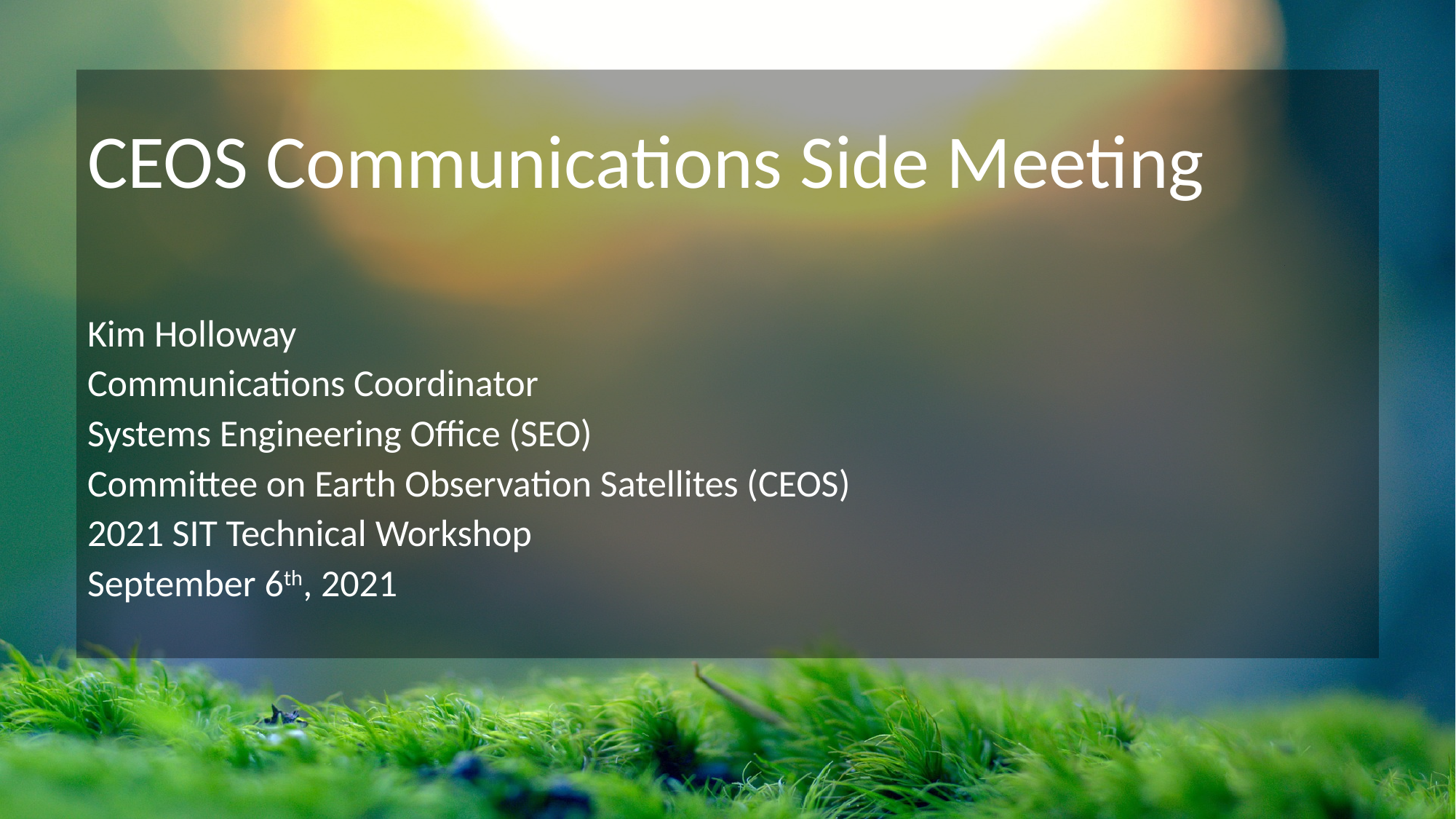

CEOS Communications Side Meeting

Kim Holloway
Communications Coordinator
Systems Engineering Office (SEO)
Committee on Earth Observation Satellites (CEOS)
2021 SIT Technical Workshop
September 6th, 2021